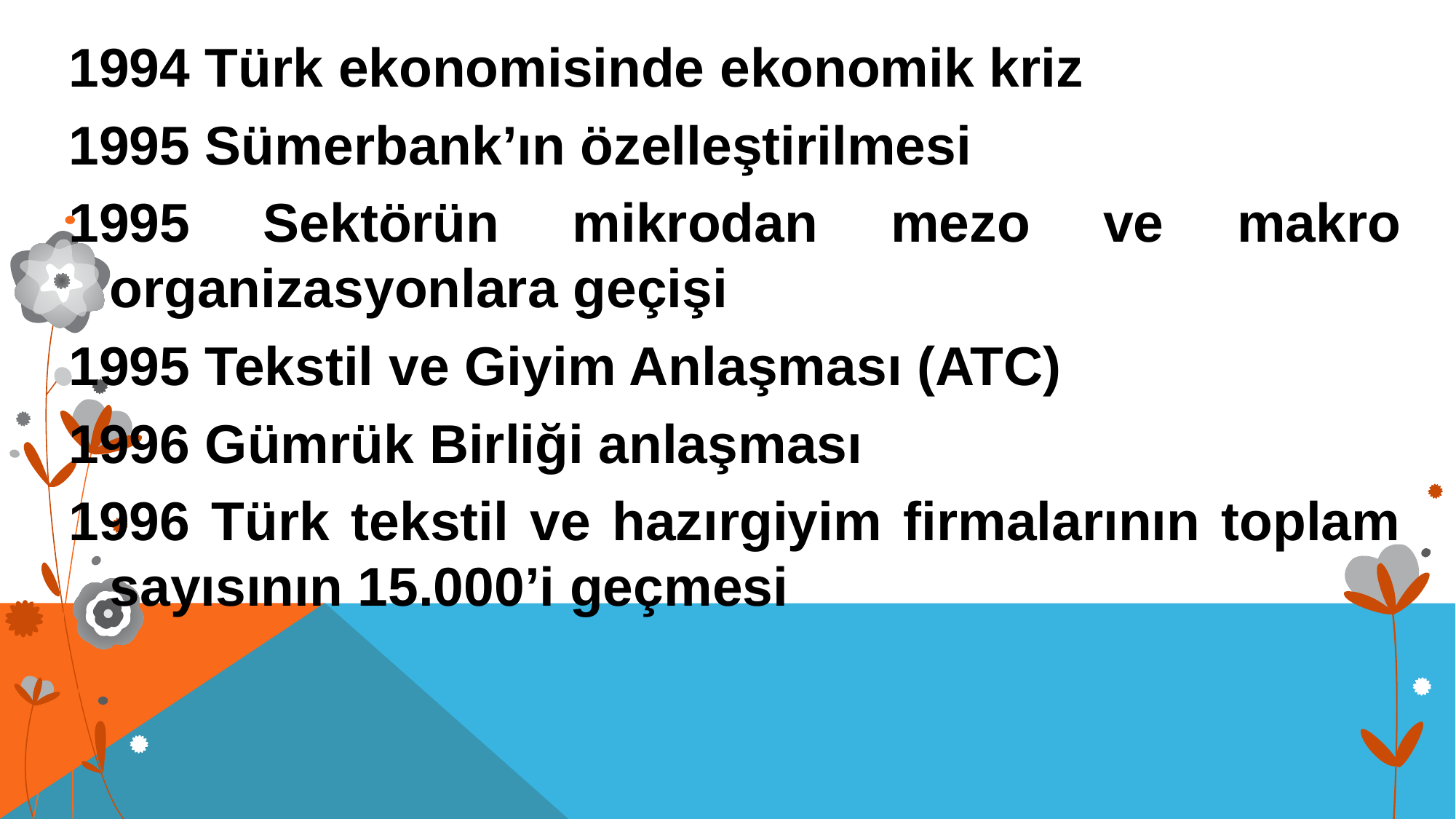

1994 Türk ekonomisinde ekonomik kriz
1995 Sümerbank’ın özelleştirilmesi
1995 Sektörün mikrodan mezo ve makro organizasyonlara geçişi
1995 Tekstil ve Giyim Anlaşması (ATC)
1996 Gümrük Birliği anlaşması
1996 Türk tekstil ve hazırgiyim firmalarının toplam sayısının 15.000’i geçmesi